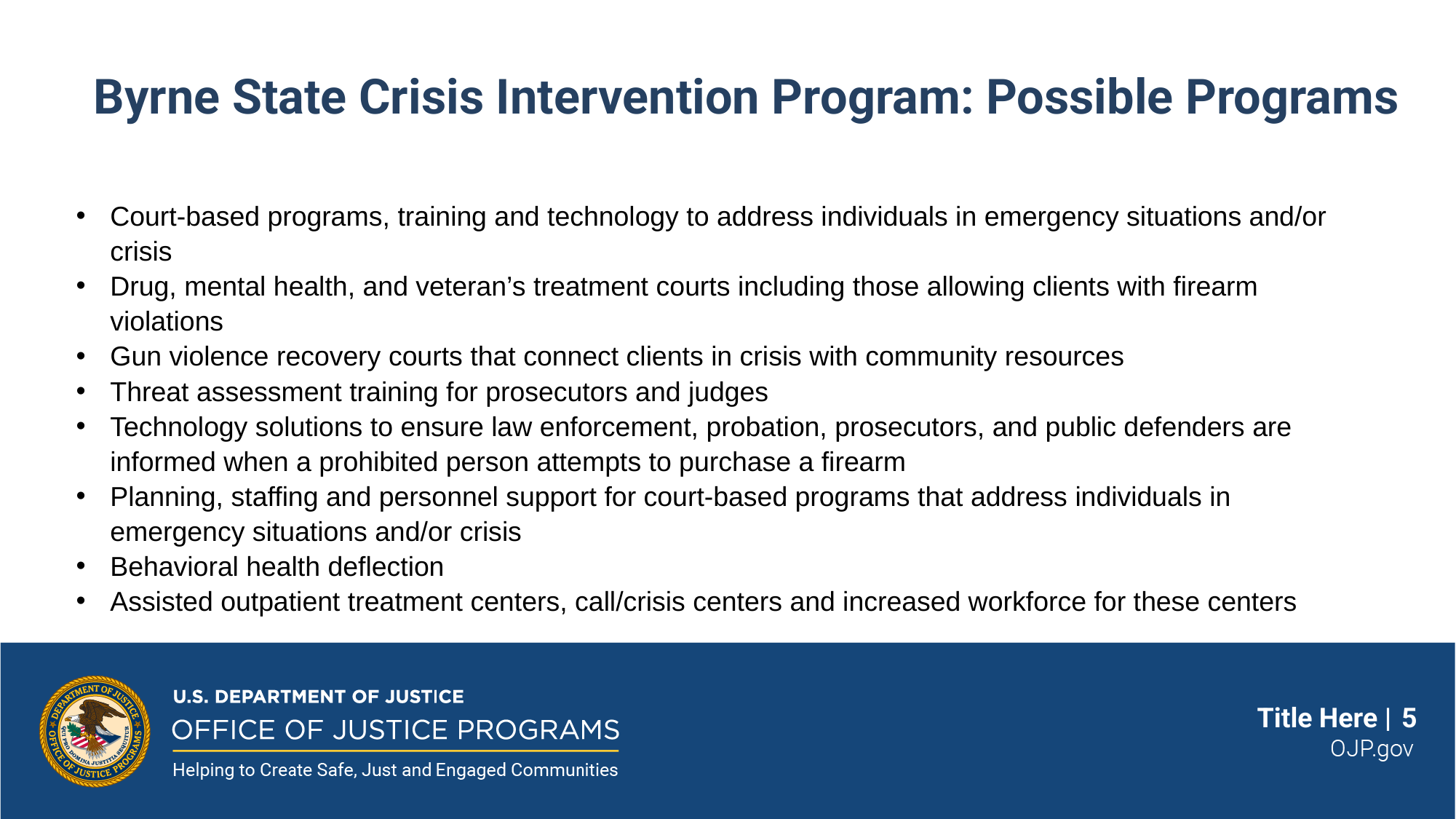

# Byrne State Crisis Intervention Program: Possible Programs
Court-based programs, training and technology to address individuals in emergency situations and/or crisis
Drug, mental health, and veteran’s treatment courts including those allowing clients with firearm violations
Gun violence recovery courts that connect clients in crisis with community resources
Threat assessment training for prosecutors and judges
Technology solutions to ensure law enforcement, probation, prosecutors, and public defenders are informed when a prohibited person attempts to purchase a firearm
Planning, staffing and personnel support for court-based programs that address individuals in emergency situations and/or crisis
Behavioral health deflection
Assisted outpatient treatment centers, call/crisis centers and increased workforce for these centers
Title Here |
5